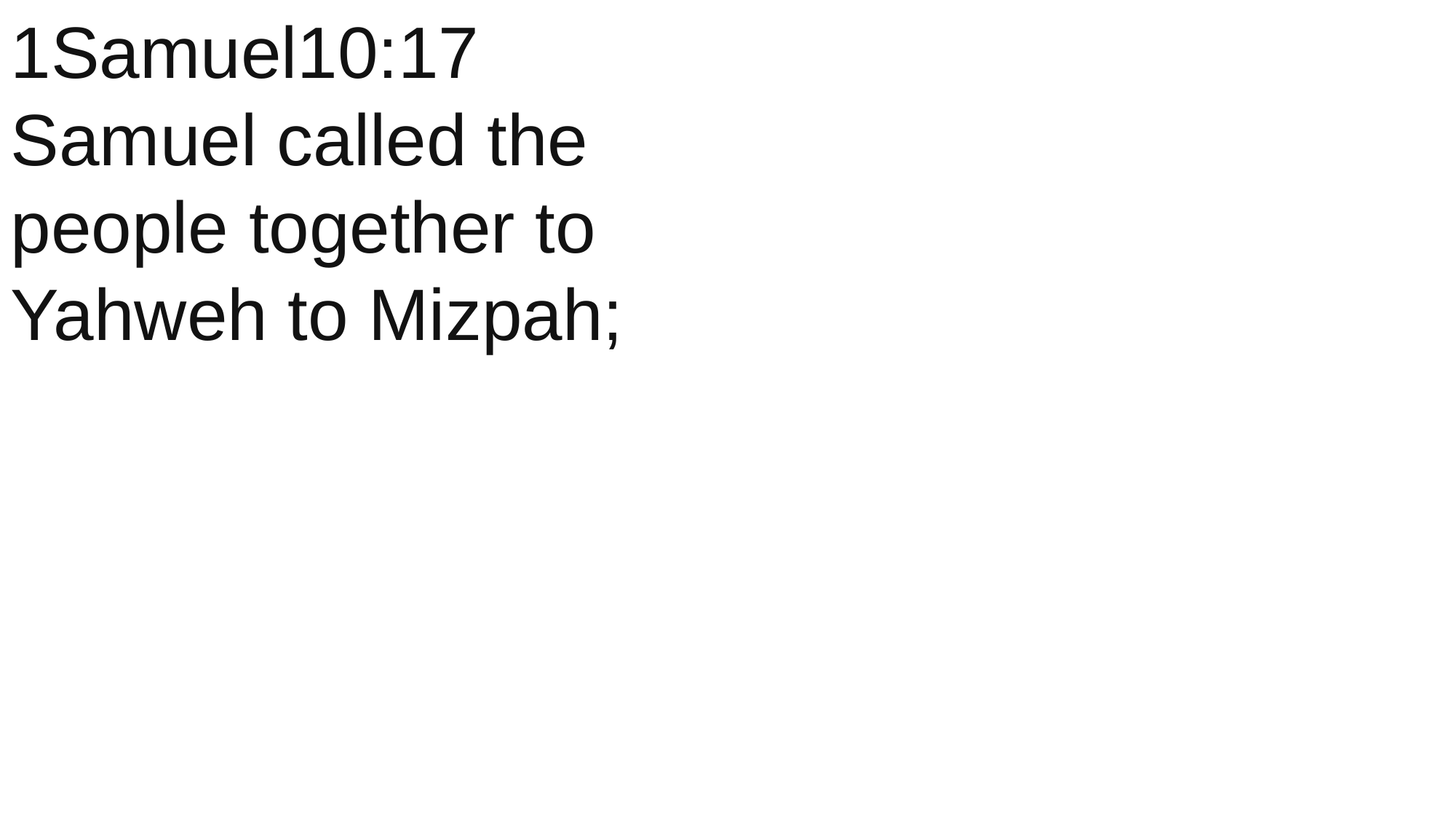

1Samuel10:17 Samuel called the people together to Yahweh to Mizpah;
1 Samuel